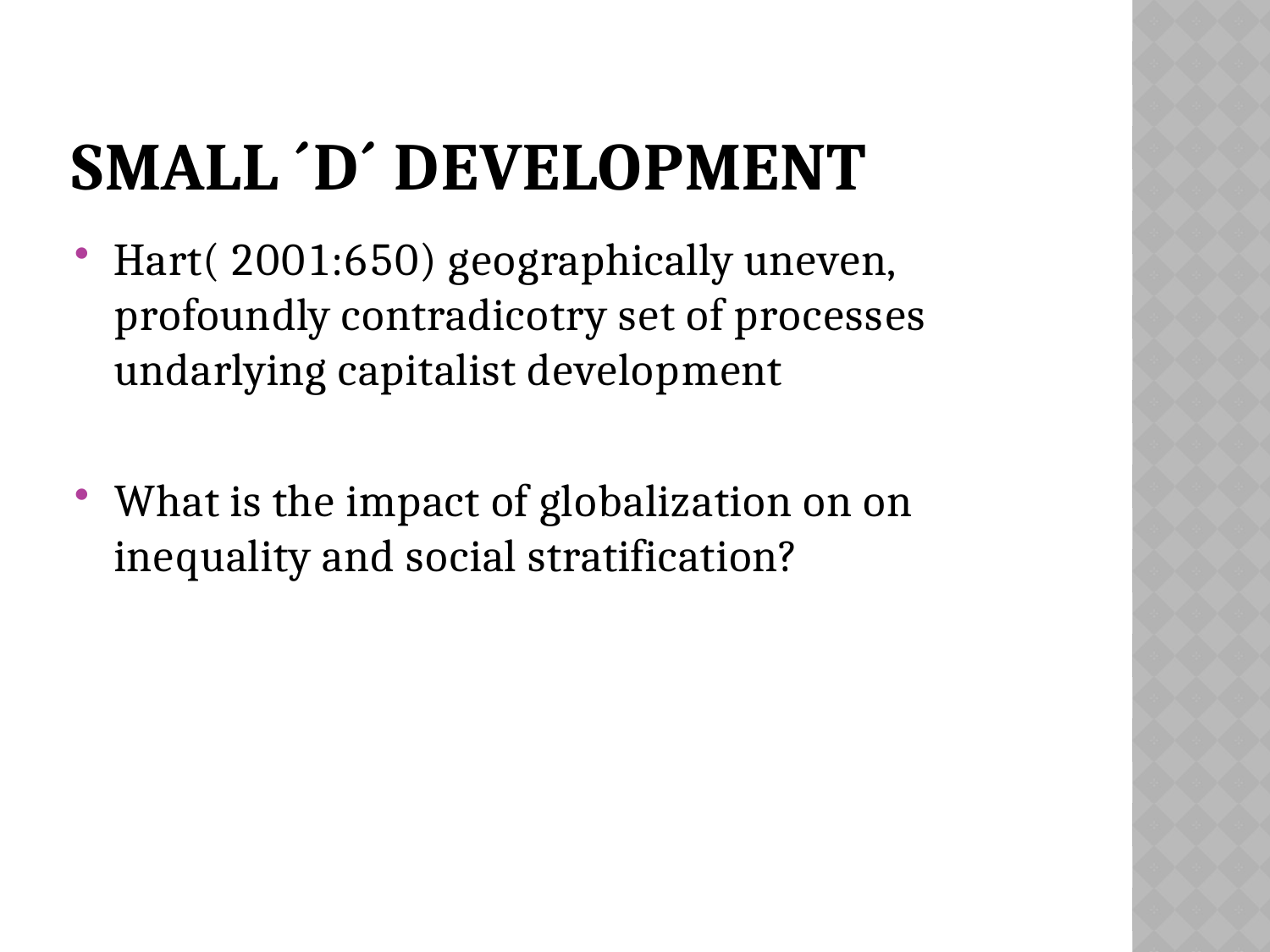

# Small ´d´ development
Hart( 2001:650) geographically uneven, profoundly contradicotry set of processes undarlying capitalist development

What is the impact of globalization on on inequality and social stratification?